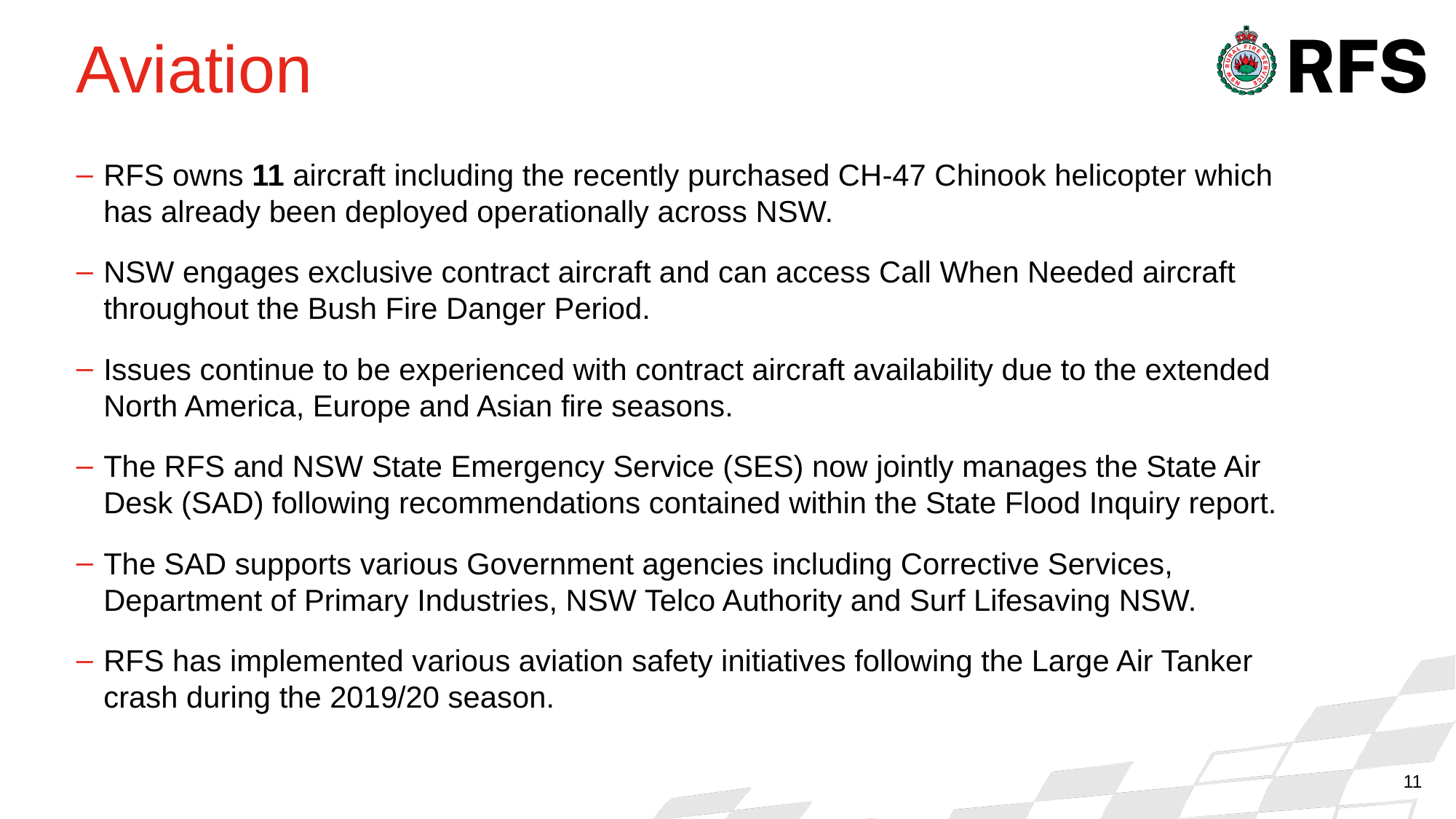

# Aviation
RFS owns 11 aircraft including the recently purchased CH-47 Chinook helicopter which has already been deployed operationally across NSW.
NSW engages exclusive contract aircraft and can access Call When Needed aircraft throughout the Bush Fire Danger Period.
Issues continue to be experienced with contract aircraft availability due to the extended North America, Europe and Asian fire seasons.
The RFS and NSW State Emergency Service (SES) now jointly manages the State Air Desk (SAD) following recommendations contained within the State Flood Inquiry report.
The SAD supports various Government agencies including Corrective Services, Department of Primary Industries, NSW Telco Authority and Surf Lifesaving NSW.
RFS has implemented various aviation safety initiatives following the Large Air Tanker crash during the 2019/20 season.
11